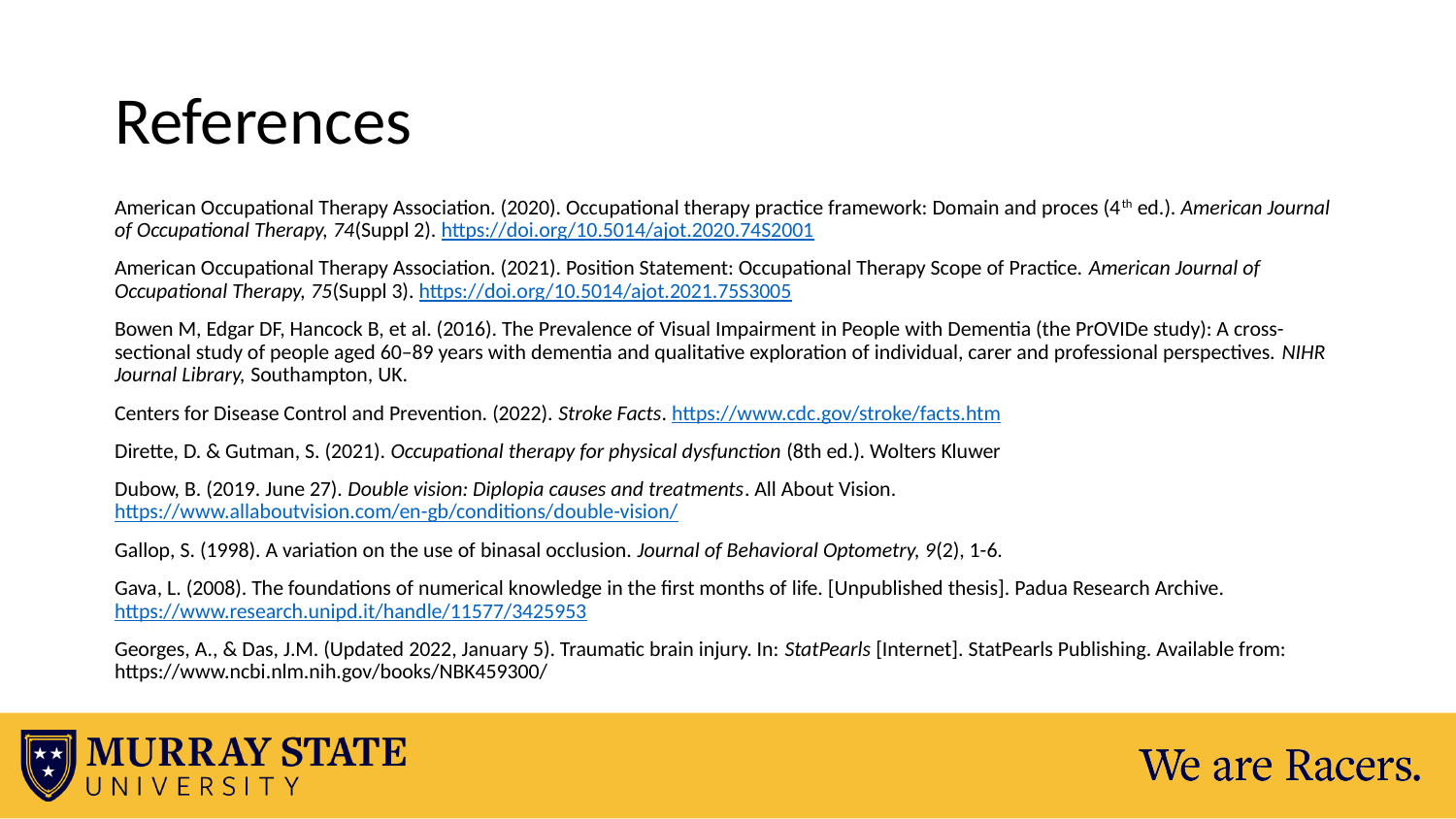

# References
American Occupational Therapy Association. (2020). Occupational therapy practice framework: Domain and proces (4th ed.). American Journal of Occupational Therapy, 74(Suppl 2). https://doi.org/10.5014/ajot.2020.74S2001
American Occupational Therapy Association. (2021). Position Statement: Occupational Therapy Scope of Practice. American Journal of Occupational Therapy, 75(Suppl 3). https://doi.org/10.5014/ajot.2021.75S3005
Bowen M, Edgar DF, Hancock B, et al. (2016). The Prevalence of Visual Impairment in People with Dementia (the PrOVIDe study): A cross-sectional study of people aged 60–89 years with dementia and qualitative exploration of individual, carer and professional perspectives. NIHR Journal Library, Southampton, UK.
Centers for Disease Control and Prevention. (2022). Stroke Facts. https://www.cdc.gov/stroke/facts.htm
Dirette, D. & Gutman, S. (2021). Occupational therapy for physical dysfunction (8th ed.). Wolters Kluwer
Dubow, B. (2019. June 27). Double vision: Diplopia causes and treatments. All About Vision. https://www.allaboutvision.com/en-gb/conditions/double-vision/
Gallop, S. (1998). A variation on the use of binasal occlusion. Journal of Behavioral Optometry, 9(2), 1-6.
Gava, L. (2008). The foundations of numerical knowledge in the first months of life. [Unpublished thesis]. Padua Research Archive. https://www.research.unipd.it/handle/11577/3425953
Georges, A., & Das, J.M. (Updated 2022, January 5). Traumatic brain injury. In: StatPearls [Internet]. StatPearls Publishing. Available from: https://www.ncbi.nlm.nih.gov/books/NBK459300/